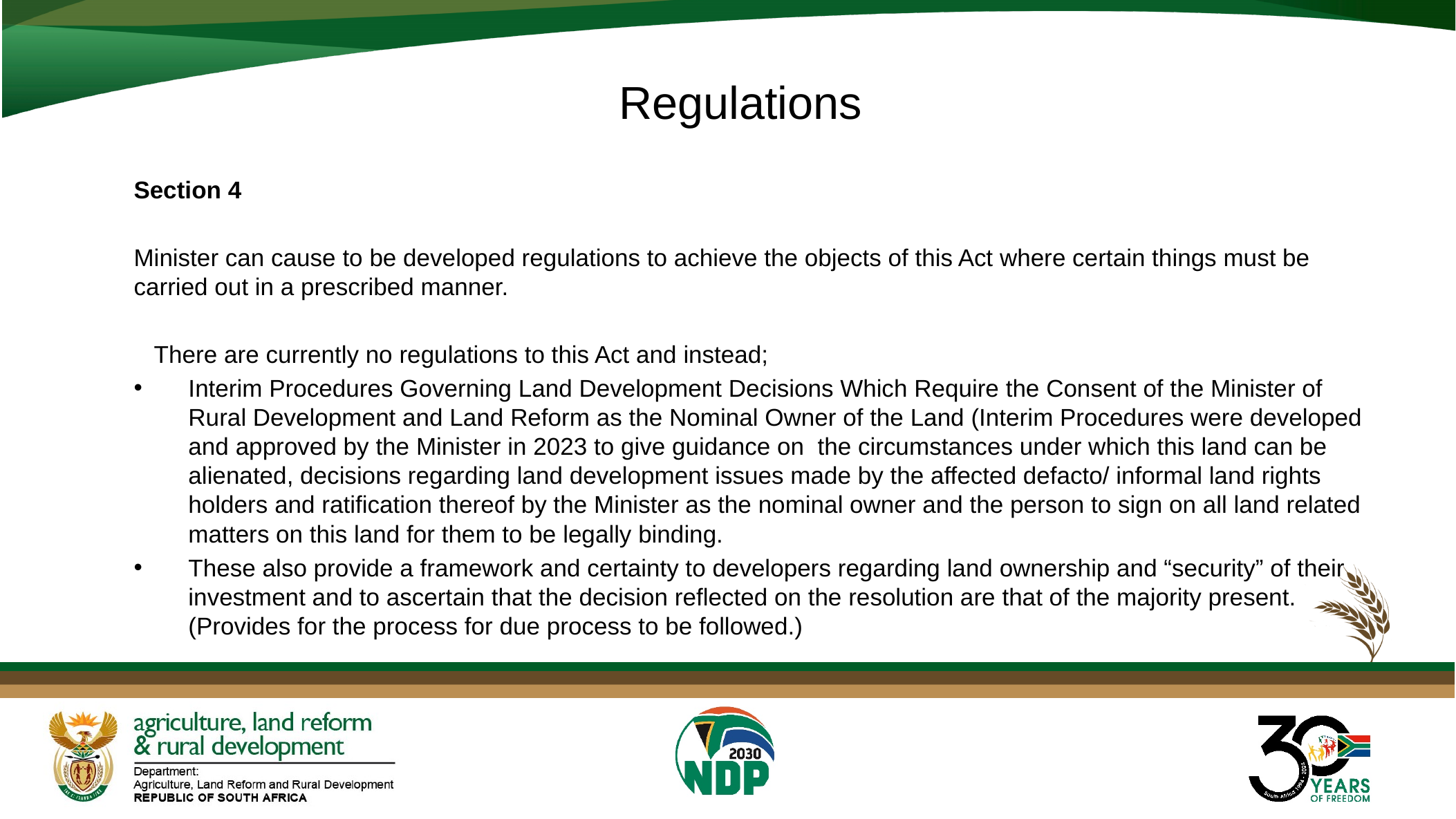

# Regulations
Section 4

Minister can cause to be developed regulations to achieve the objects of this Act where certain things must be carried out in a prescribed manner.

   There are currently no regulations to this Act and instead;
Interim Procedures Governing Land Development Decisions Which Require the Consent of the Minister of Rural Development and Land Reform as the Nominal Owner of the Land (Interim Procedures were developed and approved by the Minister in 2023 to give guidance on  the circumstances under which this land can be alienated, decisions regarding land development issues made by the affected defacto/ informal land rights holders and ratification thereof by the Minister as the nominal owner and the person to sign on all land related matters on this land for them to be legally binding.
These also provide a framework and certainty to developers regarding land ownership and “security” of their investment and to ascertain that the decision reflected on the resolution are that of the majority present. (Provides for the process for due process to be followed.)